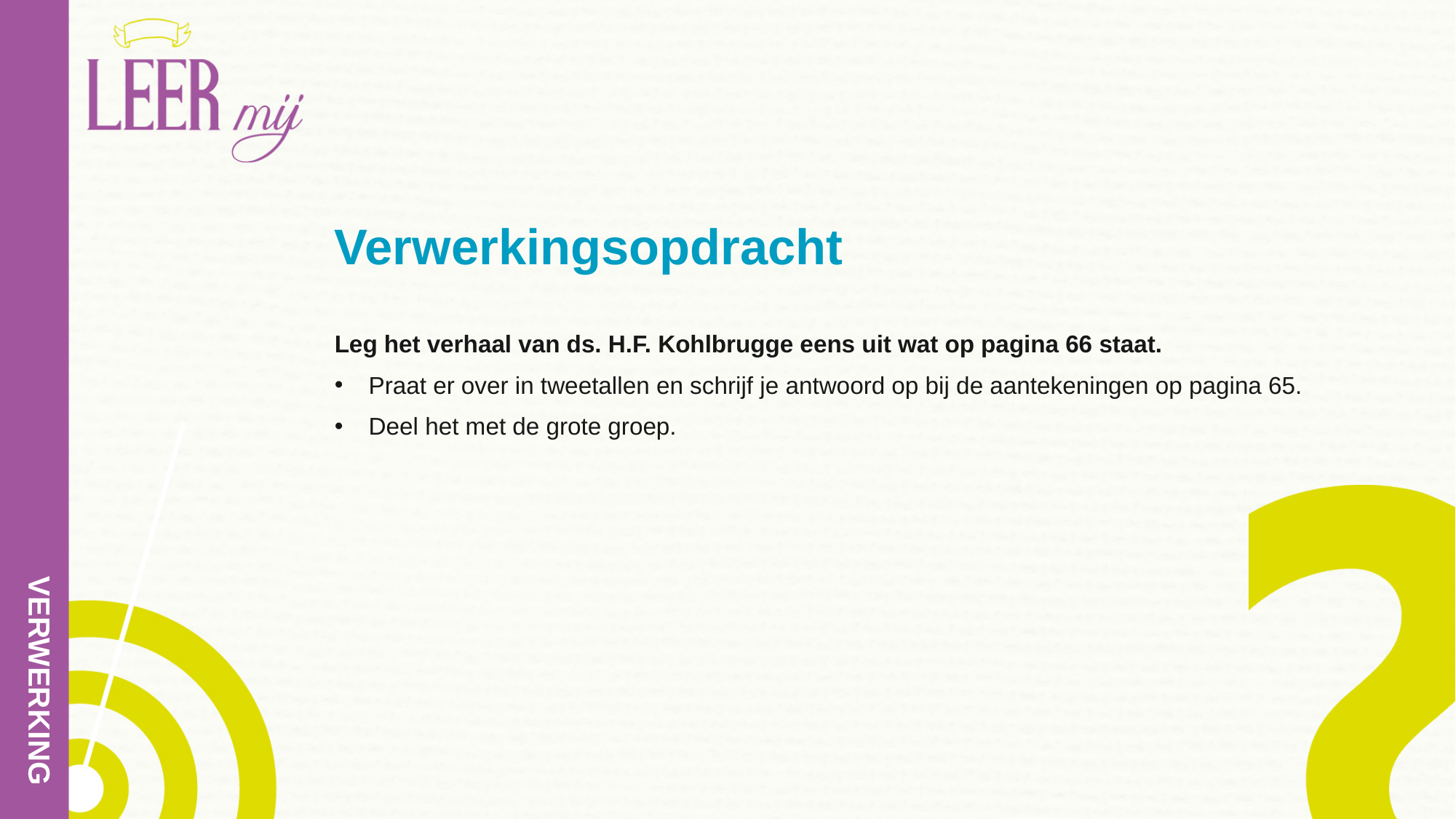

# Verwerkingsopdracht
Leg het verhaal van ds. H.F. Kohlbrugge eens uit wat op pagina 66 staat.
Praat er over in tweetallen en schrijf je antwoord op bij de aantekeningen op pagina 65.
Deel het met de grote groep.